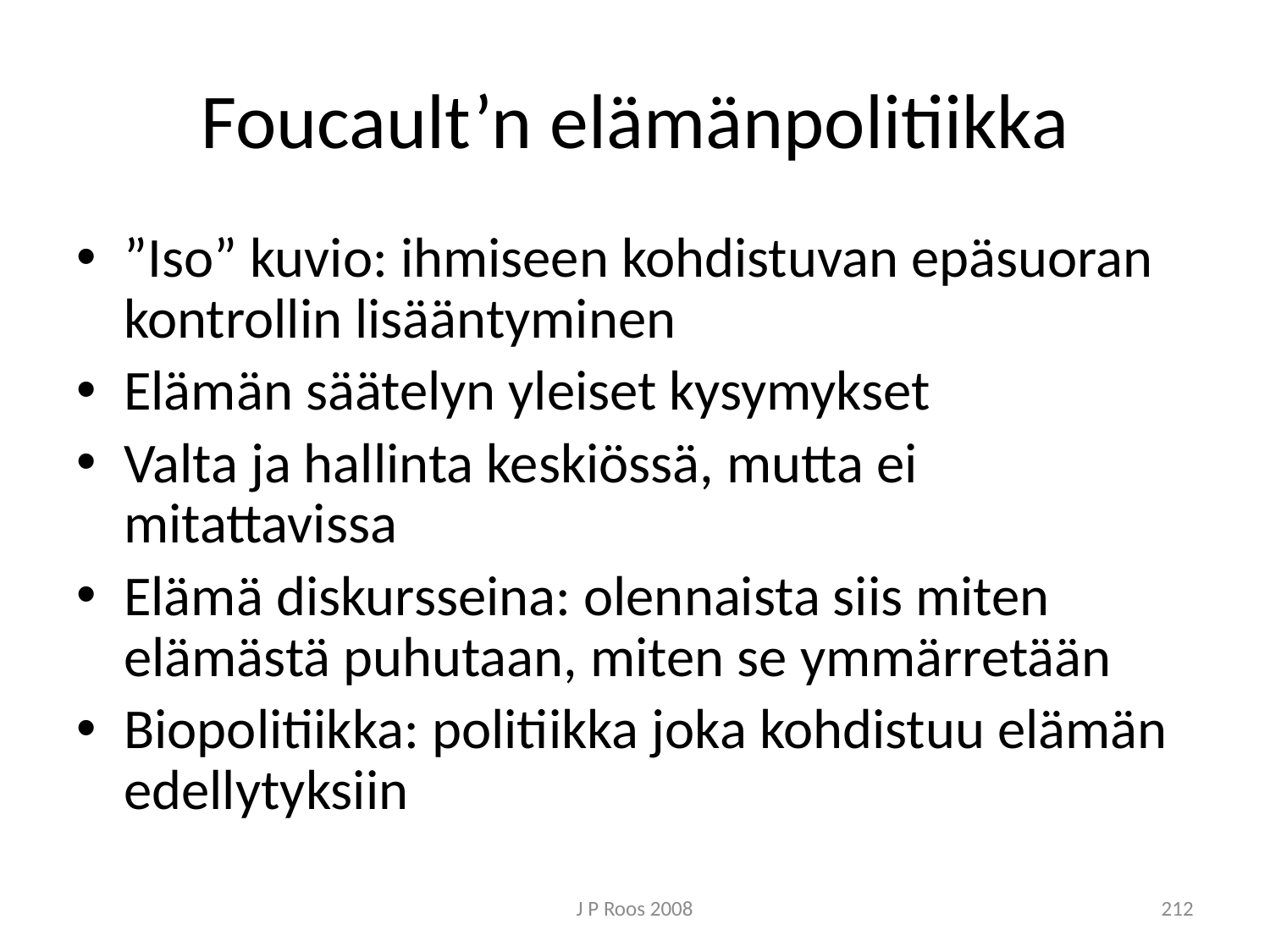

# Foucault’n elämänpolitiikka
”Iso” kuvio: ihmiseen kohdistuvan epäsuoran kontrollin lisääntyminen
Elämän säätelyn yleiset kysymykset
Valta ja hallinta keskiössä, mutta ei mitattavissa
Elämä diskursseina: olennaista siis miten elämästä puhutaan, miten se ymmärretään
Biopolitiikka: politiikka joka kohdistuu elämän edellytyksiin
J P Roos 2008
212